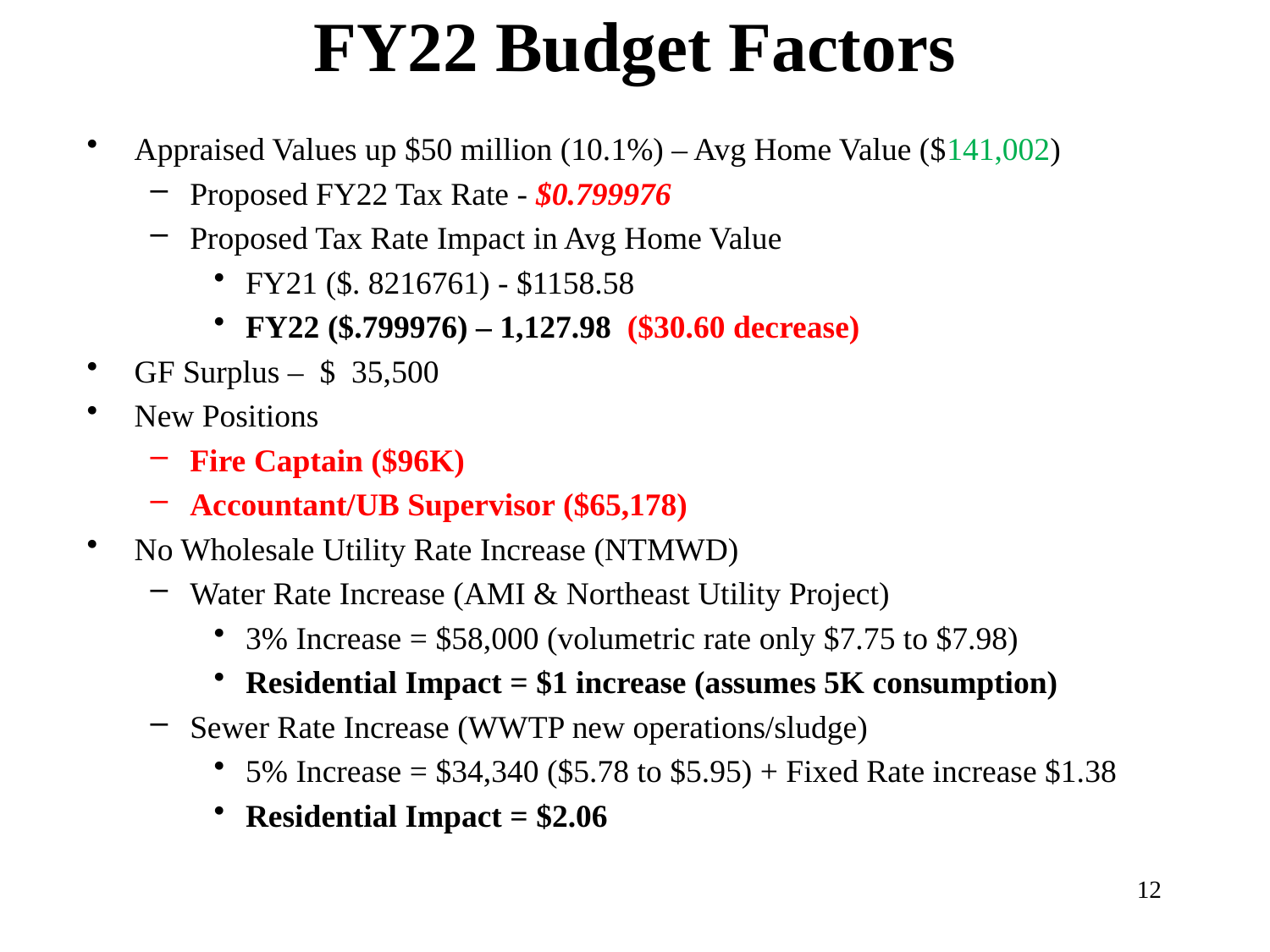

# FY22 Budget Factors
Appraised Values up $50 million (10.1%) – Avg Home Value ($141,002)
Proposed FY22 Tax Rate - $0.799976
Proposed Tax Rate Impact in Avg Home Value
FY21 ($. 8216761) - $1158.58
FY22 ($.799976) – 1,127.98  ($30.60 decrease)
GF Surplus –  $  35,500
New Positions
Fire Captain ($96K)
Accountant/UB Supervisor ($65,178)
No Wholesale Utility Rate Increase (NTMWD)
Water Rate Increase (AMI & Northeast Utility Project)
3% Increase = $58,000 (volumetric rate only $7.75 to $7.98)
Residential Impact = $1 increase (assumes 5K consumption)
Sewer Rate Increase (WWTP new operations/sludge)
5% Increase = $34,340 ($5.78 to $5.95) + Fixed Rate increase $1.38
Residential Impact = $2.06

12